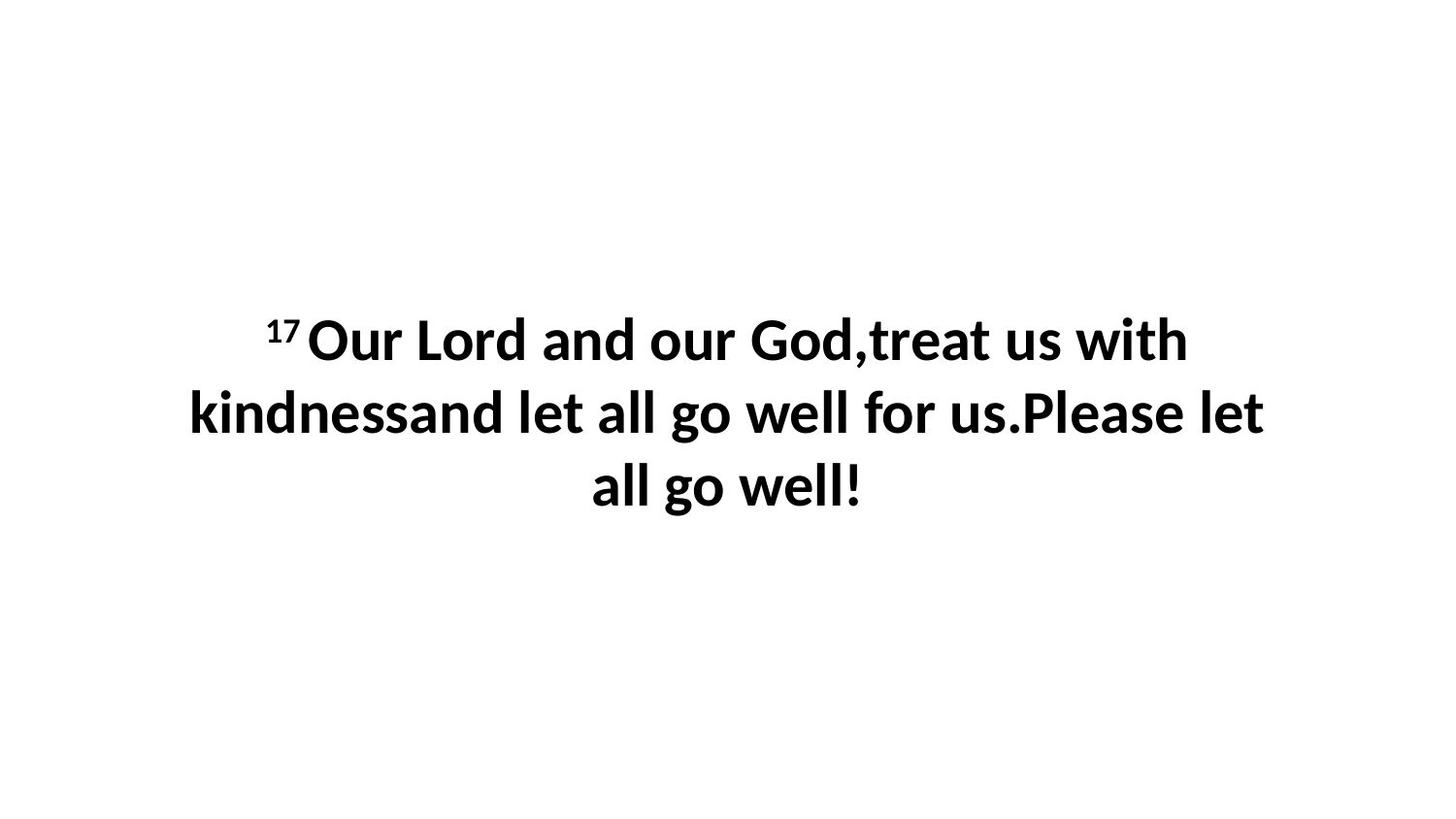

17 Our Lord and our God,treat us with kindnessand let all go well for us.Please let all go well!